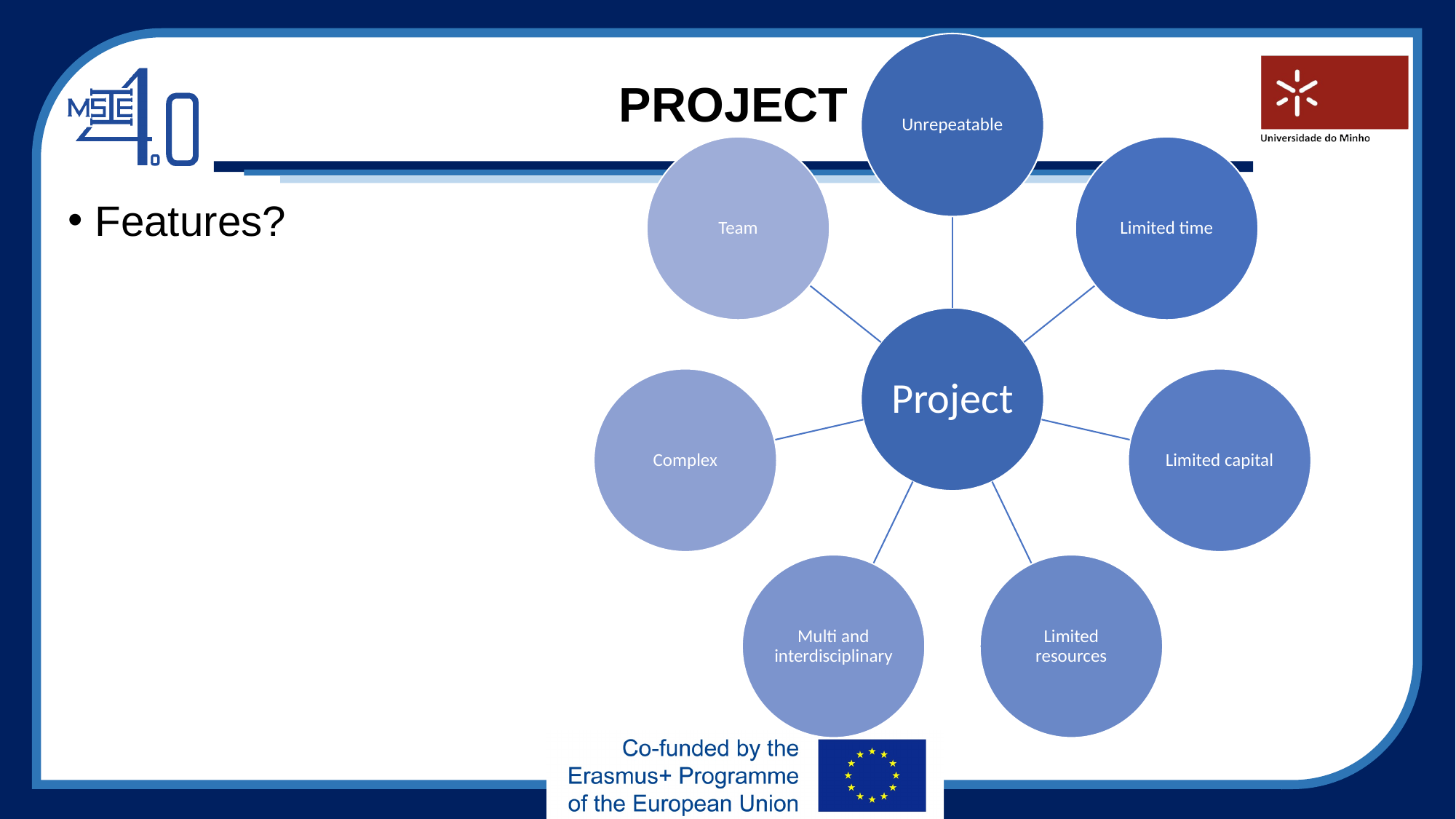

Project

Unrepeatable

Limited time

Limited capital

Limited resources

Multi and interdisciplinary

Complex

Team
# PROJECT
Features?